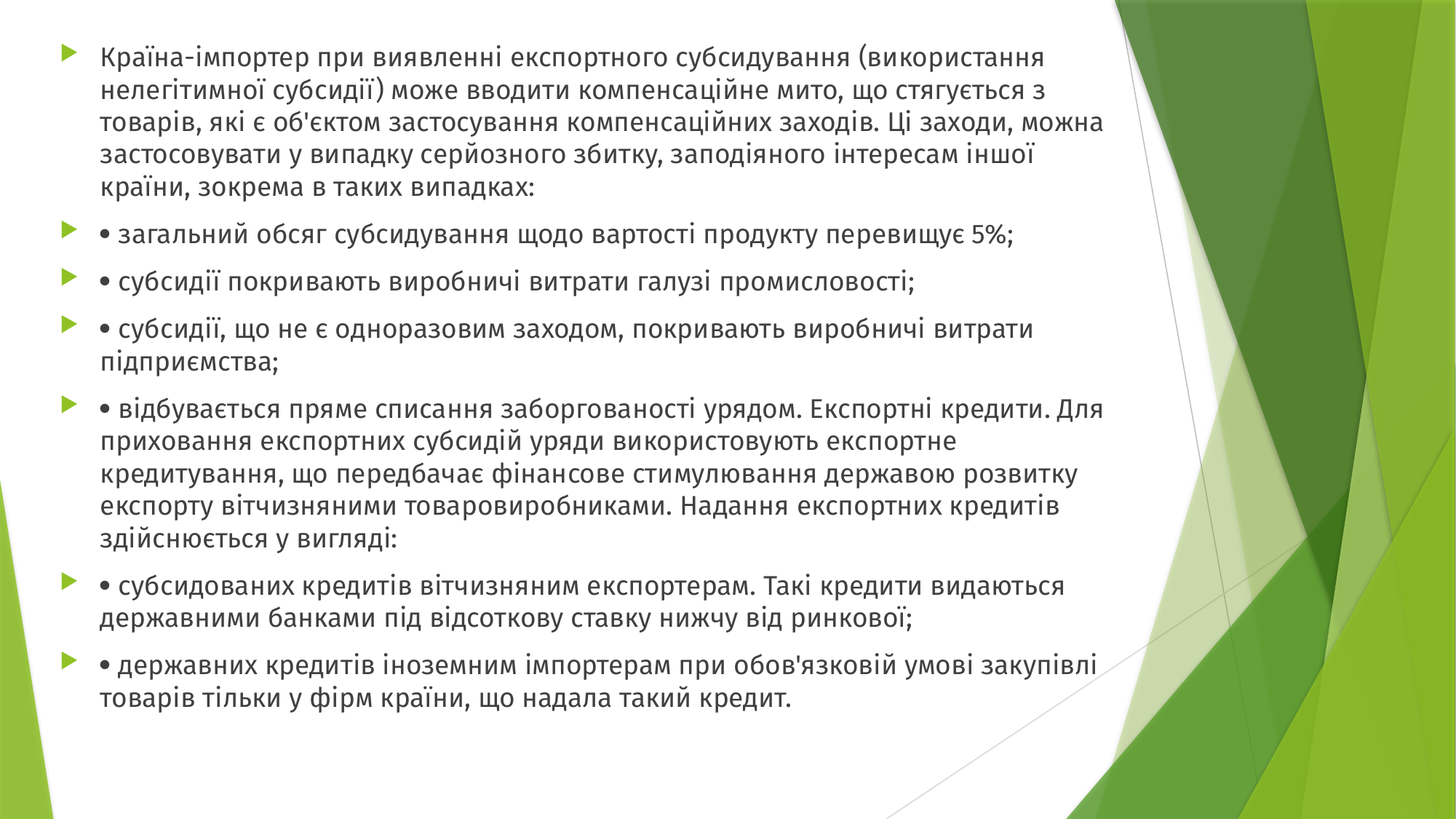

Країна-імпортер при виявленні експортного субсидування (використання нелегітимної субсидії) може вводити компенсаційне мито, що стягується з товарів, які є об'єктом застосування компенсаційних заходів. Ці заходи, можна застосовувати у випадку серйозного збитку, заподіяного інтересам іншої країни, зокрема в таких випадках:
• загальний обсяг субсидування щодо вартості продукту перевищує 5%;
• субсидії покривають виробничі витрати галузі промисловості;
• субсидії, що не є одноразовим заходом, покривають виробничі витрати підприємства;
• відбувається пряме списання заборгованості урядом. Експортні кредити. Для приховання експортних субсидій уряди використовують експортне кредитування, що передбачає фінансове стимулювання державою розвитку експорту вітчизняними товаровиробниками. Надання експортних кредитів здійснюється у вигляді:
• субсидованих кредитів вітчизняним експортерам. Такі кредити видаються державними банками під відсоткову ставку нижчу від ринкової;
• державних кредитів іноземним імпортерам при обов'язковій умові закупівлі товарів тільки у фірм країни, що надала такий кредит.